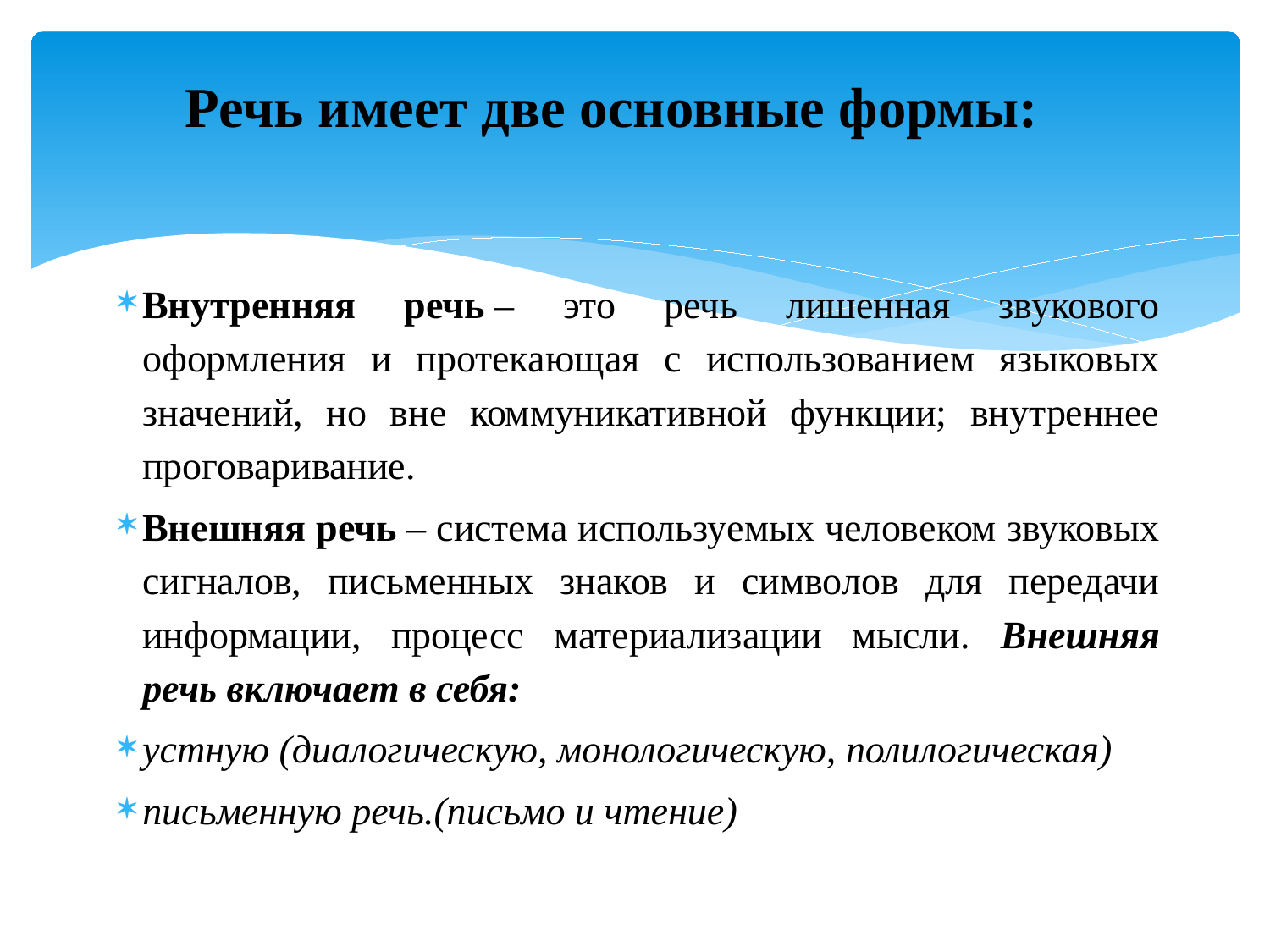

# Речь имеет две основные формы:
Внутренняя речь – это речь лишенная звукового оформления и протекающая с использованием языковых значений, но вне коммуникативной функции; внутреннее проговаривание.
Внешняя речь – система используемых человеком звуковых сигналов, письменных знаков и символов для передачи информации, процесс материализации мысли. Внешняя речь включает в себя:
устную (диалогическую, монологическую, полилогическая)
письменную речь.(письмо и чтение)